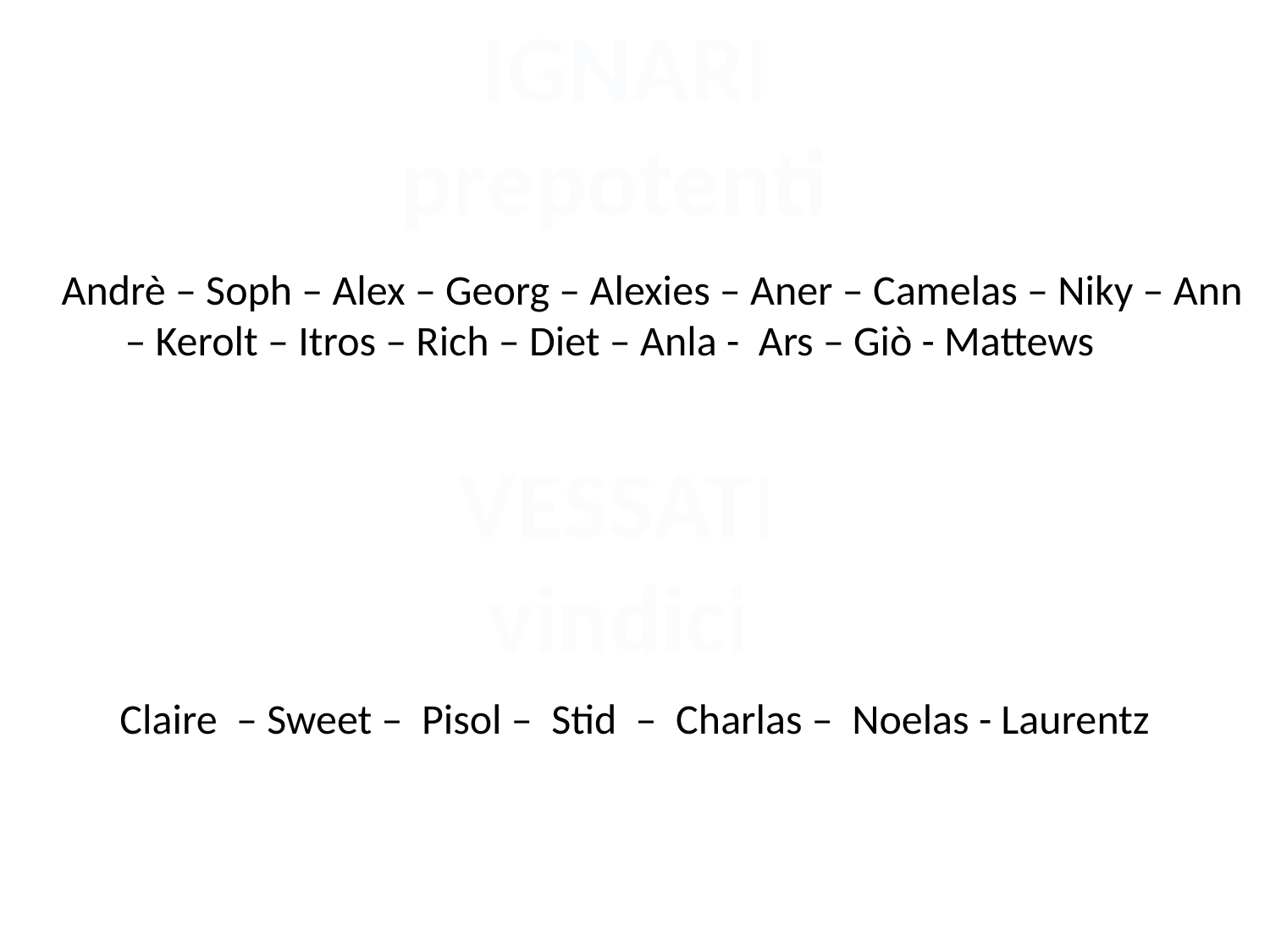

IGNARI
prepotenti
Andrè – Soph – Alex – Georg – Alexies – Aner – Camelas – Niky – Ann – Kerolt – Itros – Rich – Diet – Anla -  Ars – Giò - Mattews
VESSATI
vindici
Claire  – Sweet –  Pisol –  Stid  –  Charlas –  Noelas - Laurentz